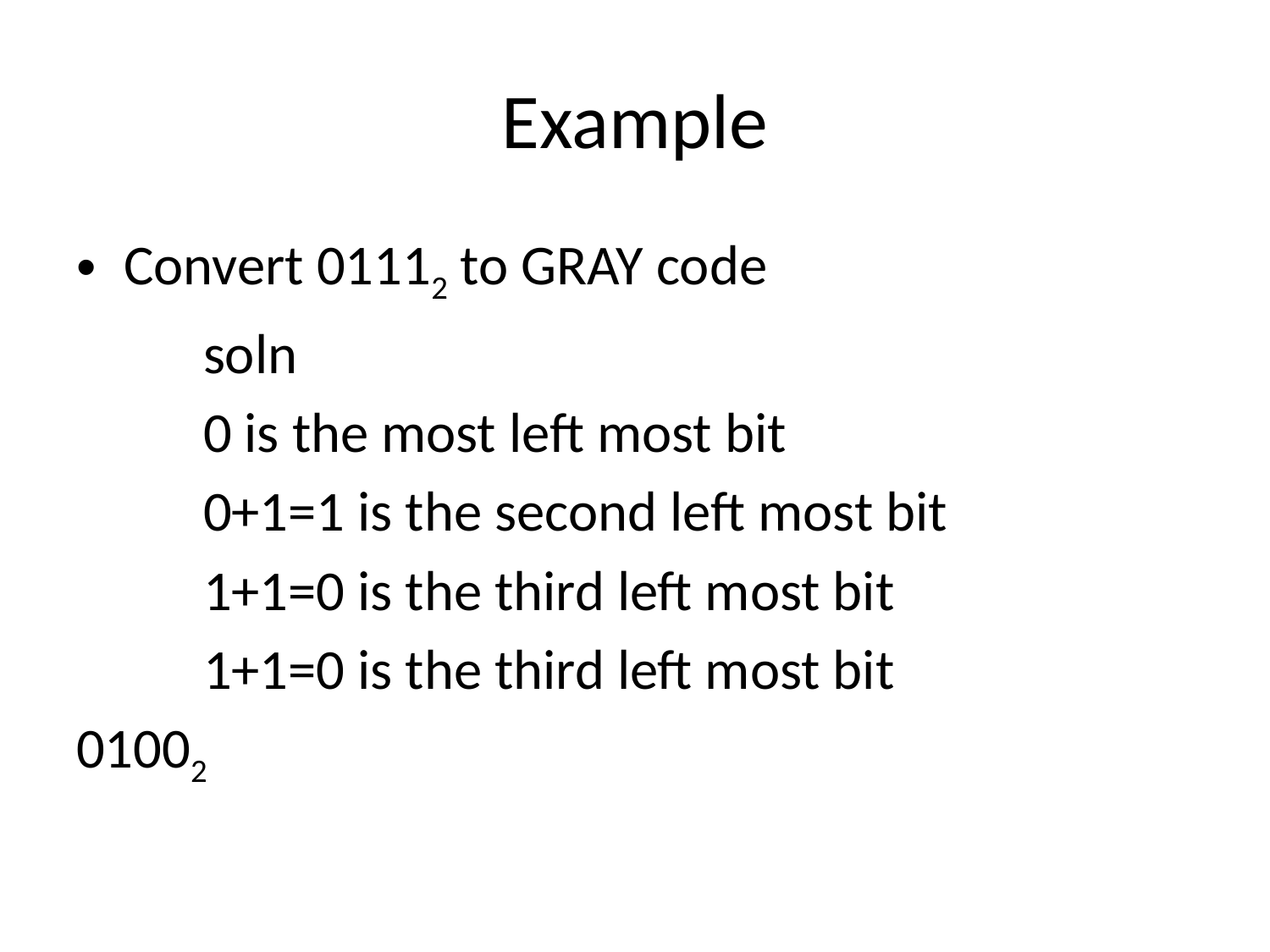

# Example
Convert 01112 to GRAY code
	soln
	0 is the most left most bit
	0+1=1 is the second left most bit
	1+1=0 is the third left most bit
	1+1=0 is the third left most bit
01002